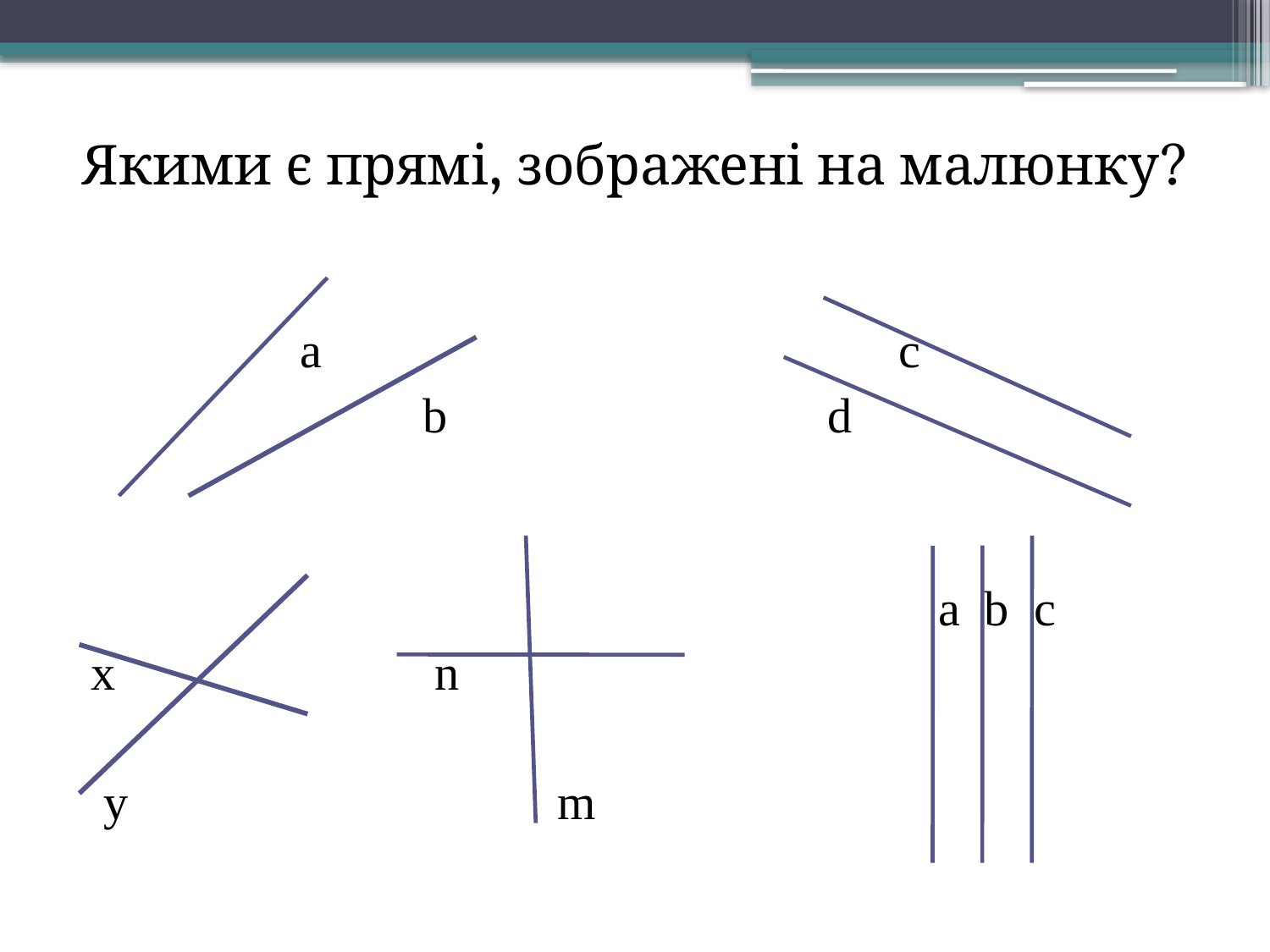

# Якими є прямі, зображені на малюнку?
                 а                                               c
                           b                               d

                                                                     a  b  c
x                          n

 y                                   m